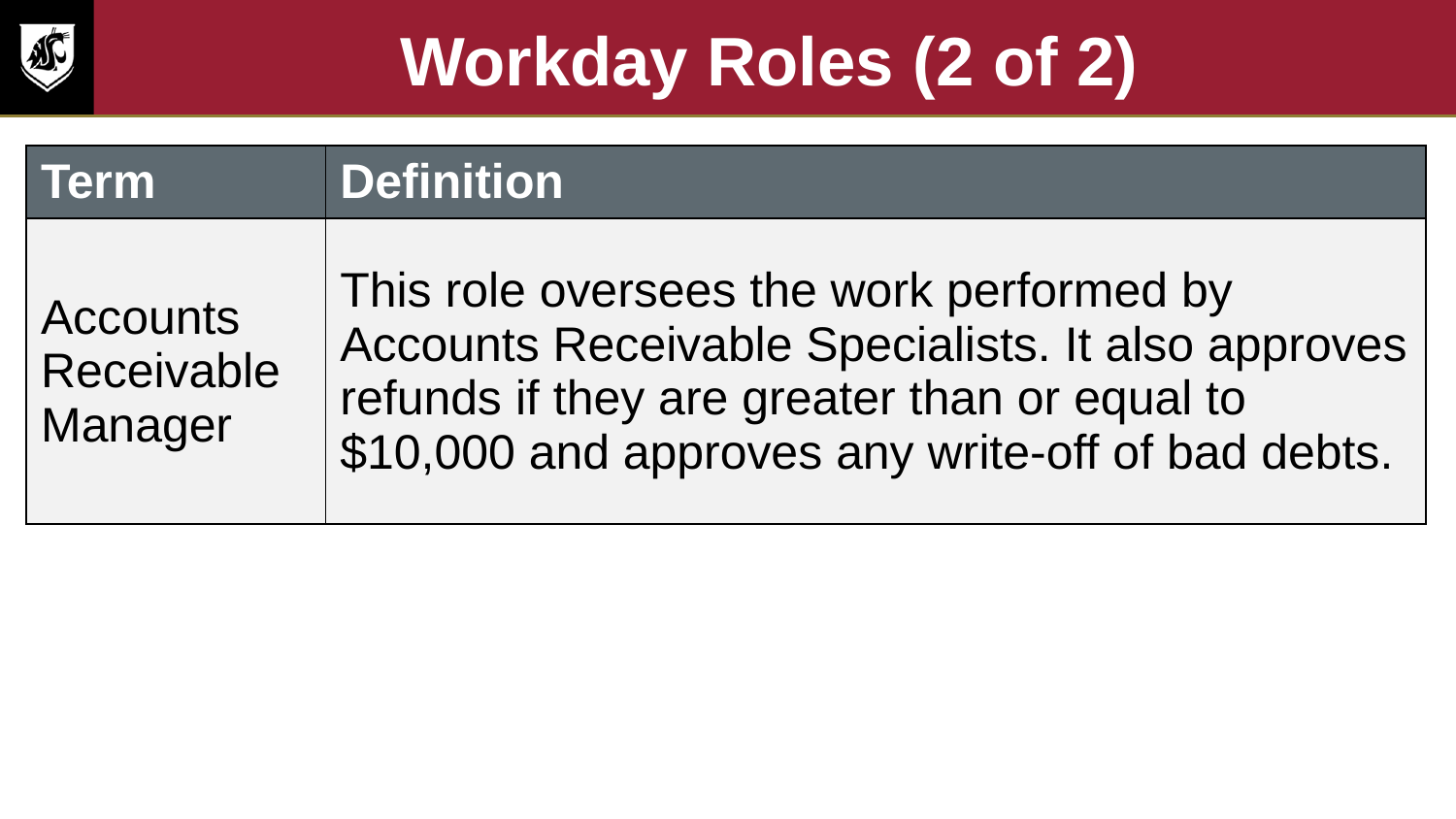

# Workday Roles (2 of 2)
| Term | Definition |
| --- | --- |
| Accounts Receivable Manager | This role oversees the work performed by Accounts Receivable Specialists. It also approves refunds if they are greater than or equal to $10,000 and approves any write-off of bad debts. |